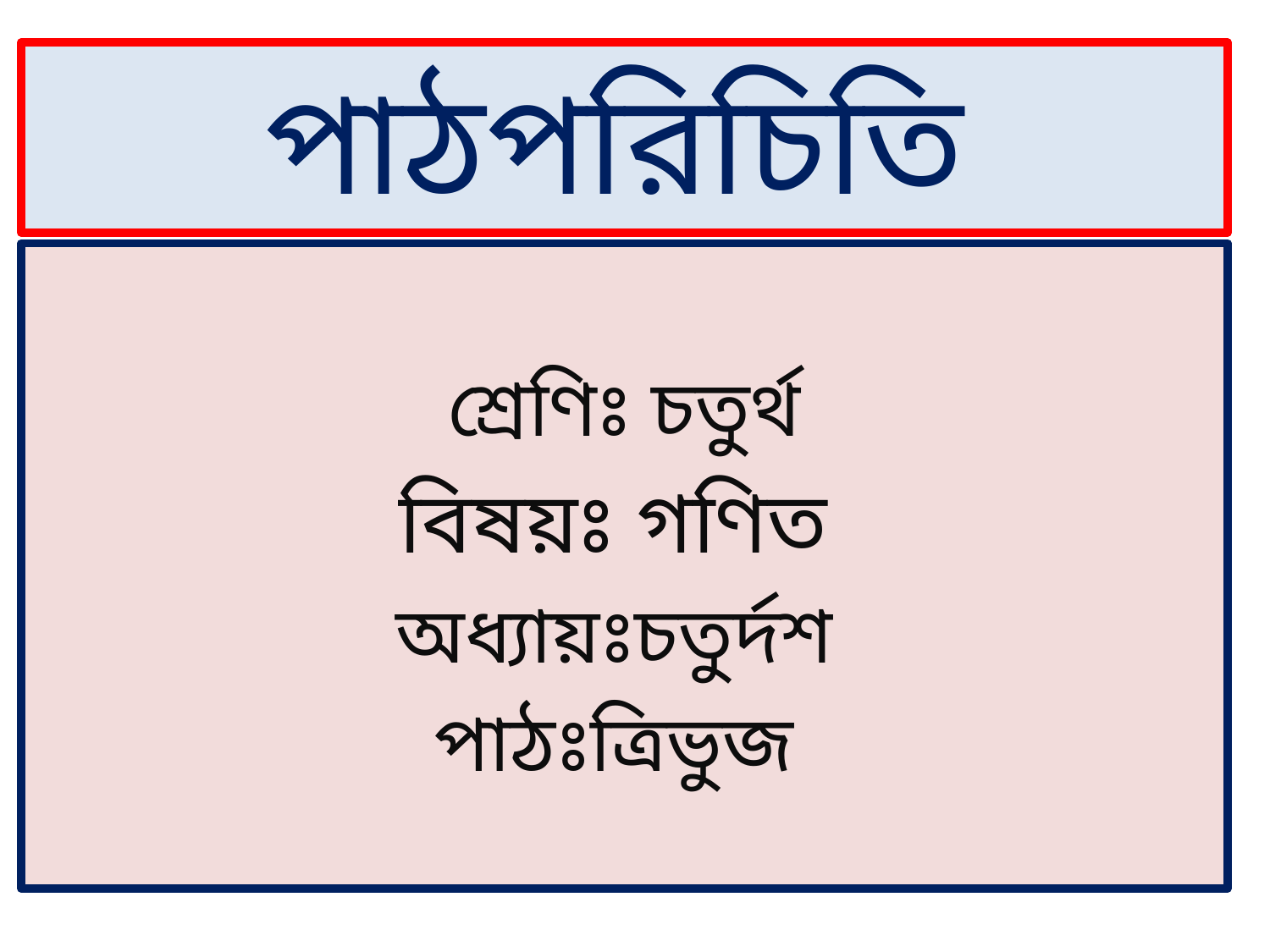

# পাঠপরিচিতি

শ্রেণিঃ চতুর্থ
বিষয়ঃ গণিত
অধ্যায়ঃচতুর্দশ
পাঠঃত্রিভুজ